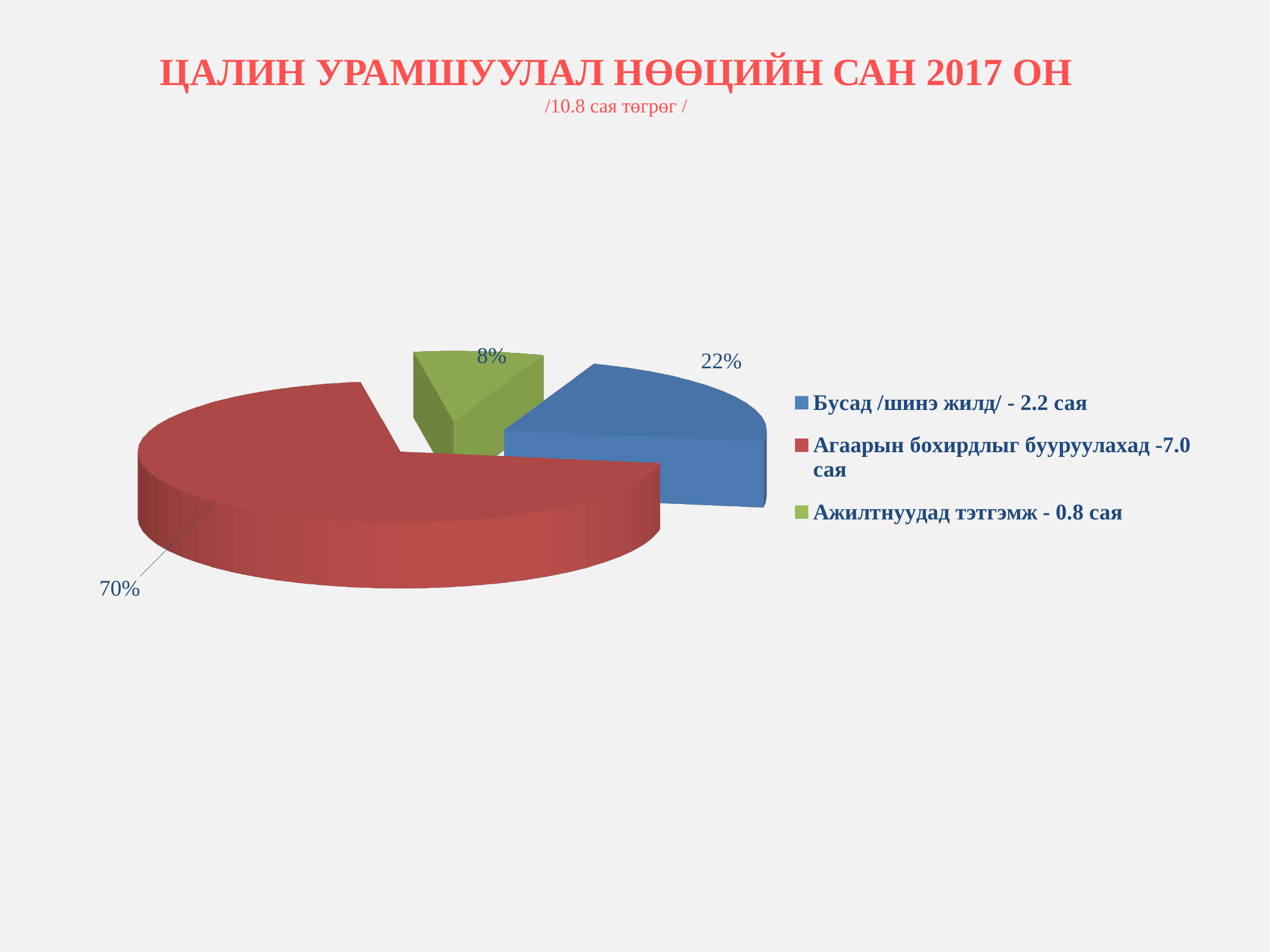

ЦАЛИН УРАМШУУЛАЛ НӨӨЦИЙН САН 2017 ОН
/10.8 сая төгрөг /

[unsupported chart]

13